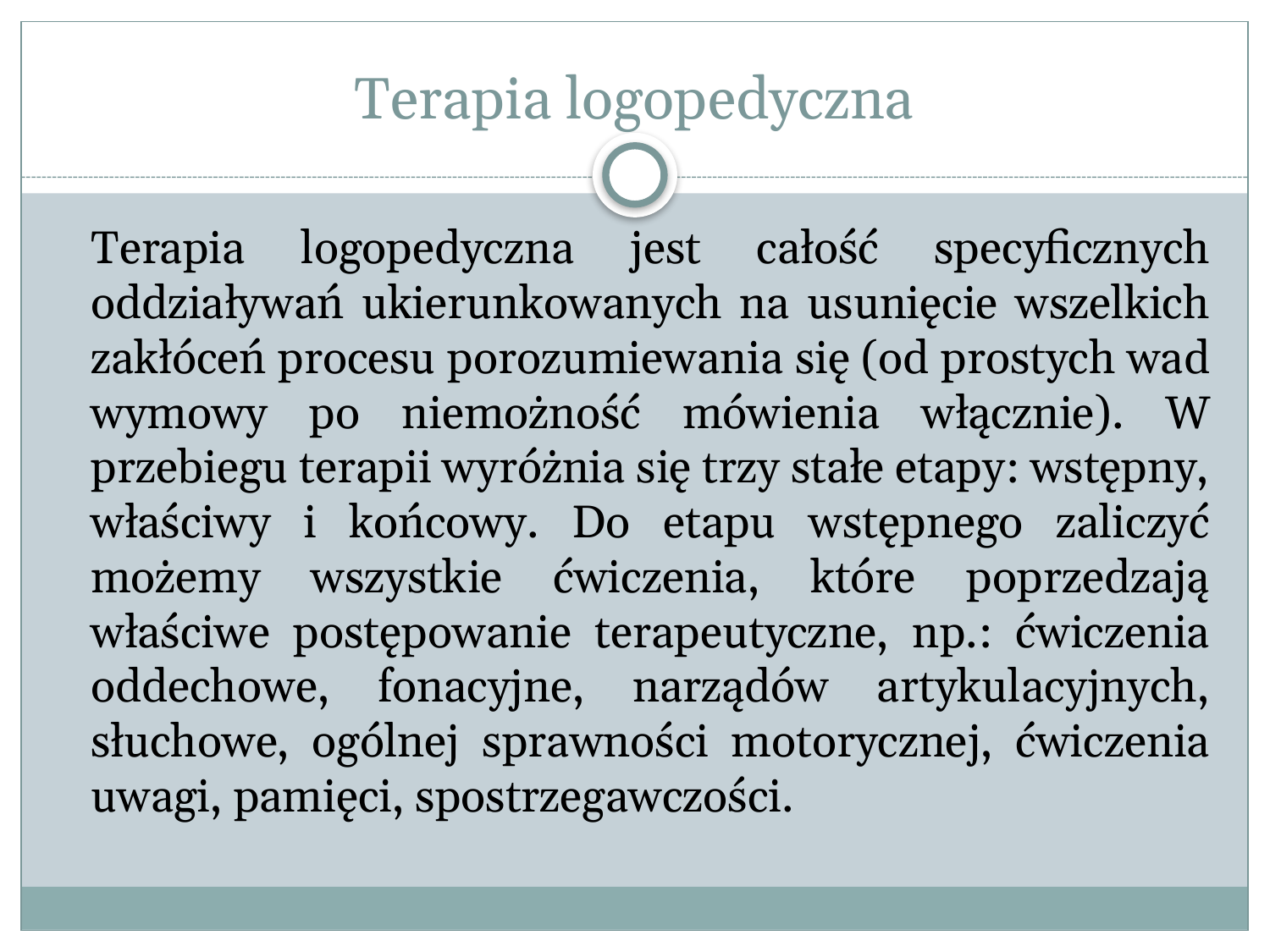

# Terapia logopedyczna
		Terapia logopedyczna jest całość specyficznych oddziaływań ukierunkowanych na usunięcie wszelkich zakłóceń procesu porozumiewania się (od prostych wad wymowy po niemożność mówienia włącznie). W przebiegu terapii wyróżnia się trzy stałe etapy: wstępny, właściwy i końcowy. Do etapu wstępnego zaliczyć możemy wszystkie ćwiczenia, które poprzedzają właściwe postępowanie terapeutyczne, np.: ćwiczenia oddechowe, fonacyjne, narządów artykulacyjnych, słuchowe, ogólnej sprawności motorycznej, ćwiczenia uwagi, pamięci, spostrzegawczości.